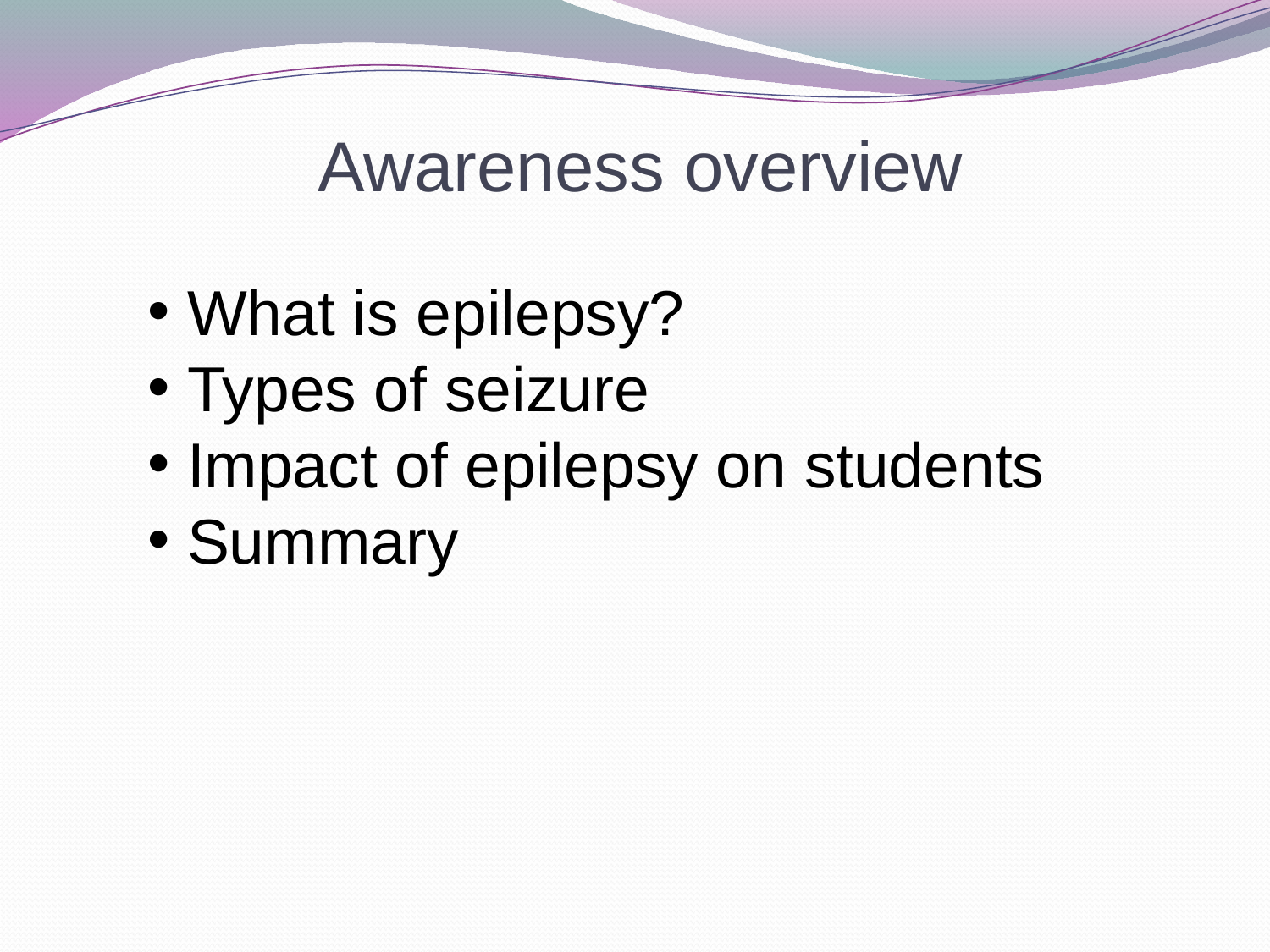

# Awareness overview
What is epilepsy?
Types of seizure
Impact of epilepsy on students
Summary